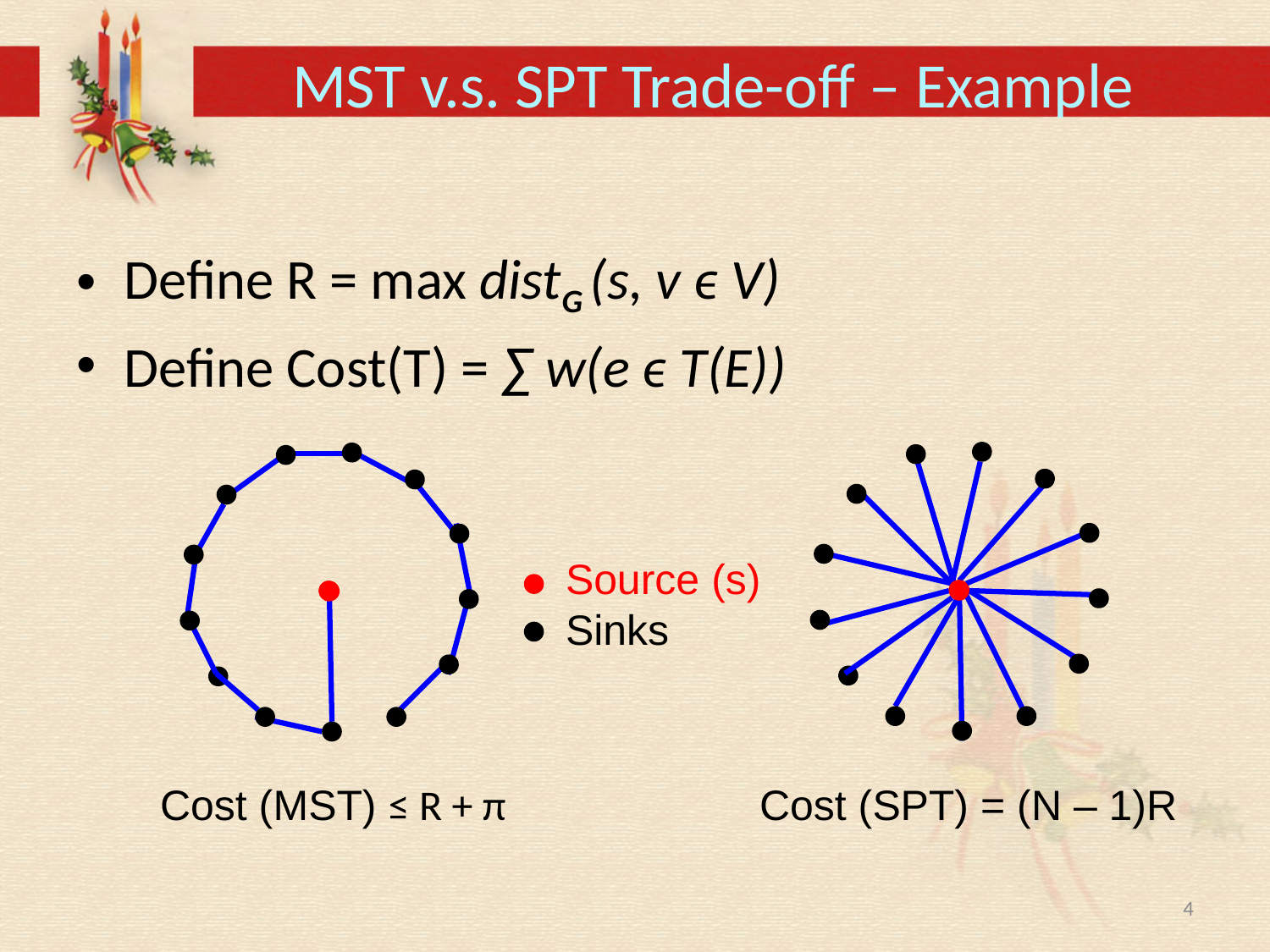

# MST v.s. SPT Trade-off – Example
Define R = max distG (s, v ϵ V)
Define Cost(T) = ∑ w(e ϵ T(E))

Source (s)
Sinks

Cost (MST) ≤ R + π
Cost (SPT) = (N – 1)R
4